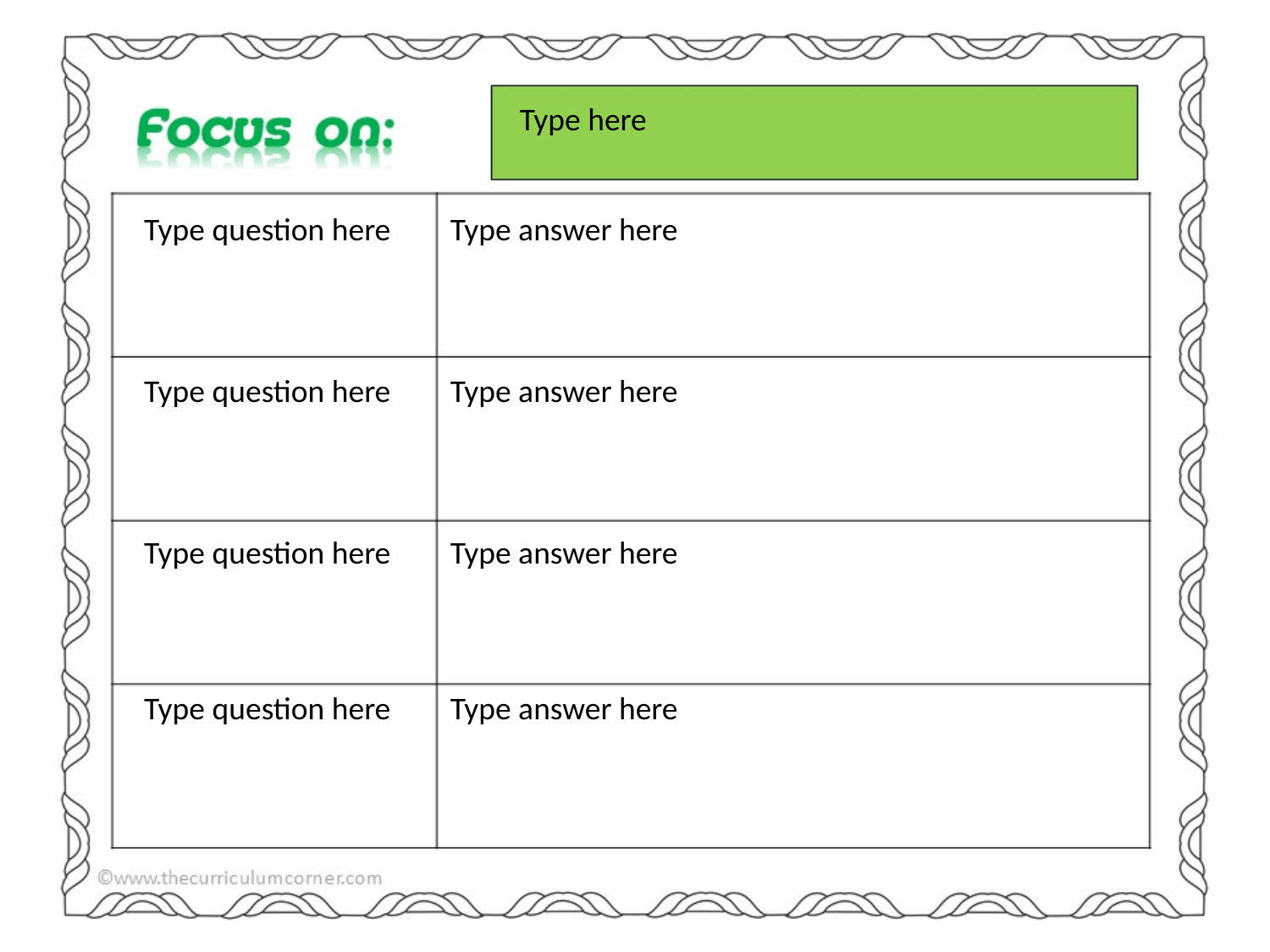

Type here
Type question here
Type answer here
Type question here
Type answer here
Type question here
Type answer here
Type question here
Type answer here